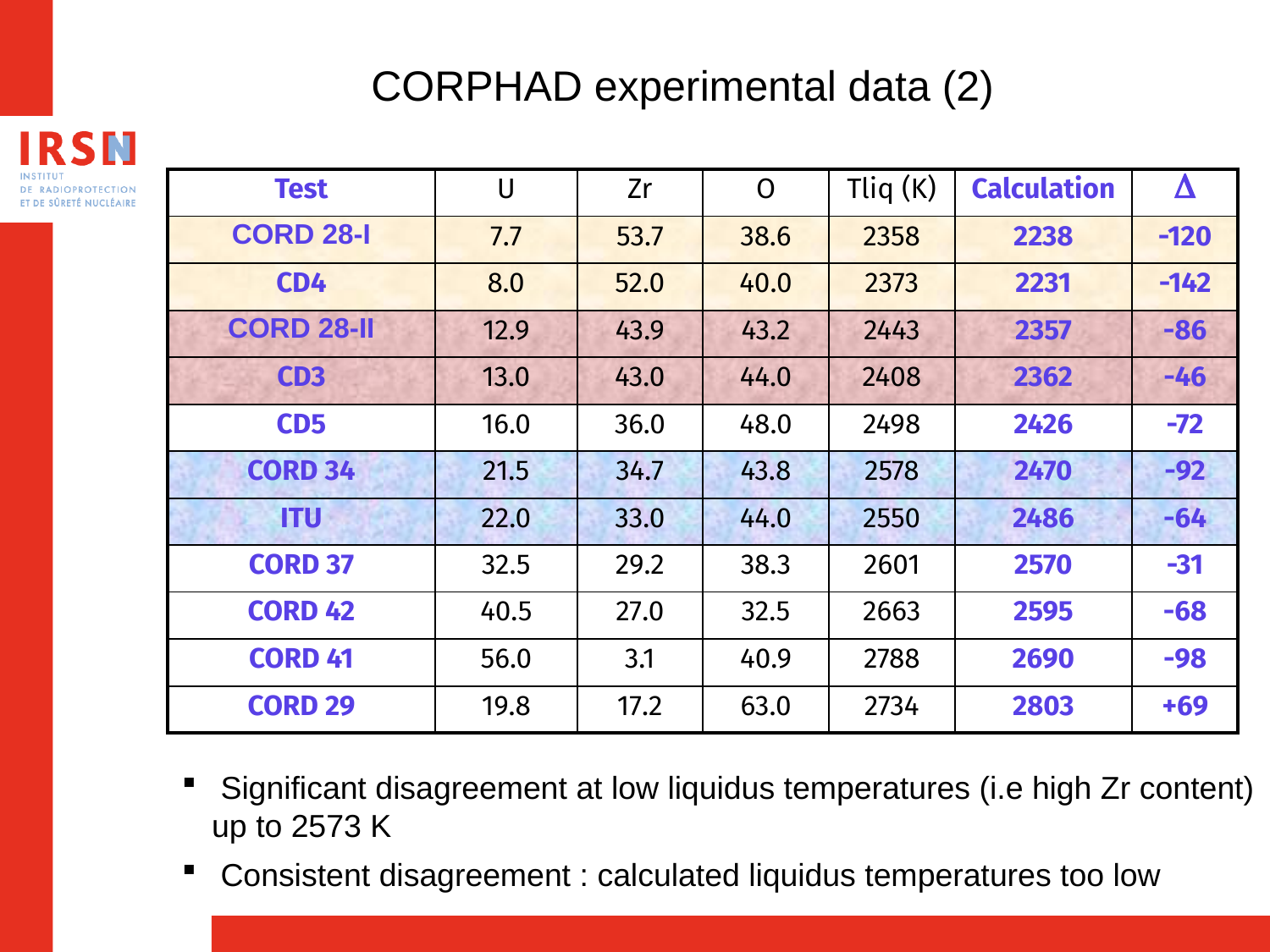

CORPHAD experimental data (2)
| Test | U | Zr | O | Tliq (K) | Calculation | Δ |
| --- | --- | --- | --- | --- | --- | --- |
| CORD 28-I | 7.7 | 53.7 | 38.6 | 2358 | 2238 | -120 |
| CD4 | 8.0 | 52.0 | 40.0 | 2373 | 2231 | -142 |
| CORD 28-II | 12.9 | 43.9 | 43.2 | 2443 | 2357 | -86 |
| CD3 | 13.0 | 43.0 | 44.0 | 2408 | 2362 | -46 |
| CD5 | 16.0 | 36.0 | 48.0 | 2498 | 2426 | -72 |
| CORD 34 | 21.5 | 34.7 | 43.8 | 2578 | 2470 | -92 |
| ITU | 22.0 | 33.0 | 44.0 | 2550 | 2486 | -64 |
| CORD 37 | 32.5 | 29.2 | 38.3 | 2601 | 2570 | -31 |
| CORD 42 | 40.5 | 27.0 | 32.5 | 2663 | 2595 | -68 |
| CORD 41 | 56.0 | 3.1 | 40.9 | 2788 | 2690 | -98 |
| CORD 29 | 19.8 | 17.2 | 63.0 | 2734 | 2803 | +69 |
 Significant disagreement at low liquidus temperatures (i.e high Zr content) up to 2573 K
 Consistent disagreement : calculated liquidus temperatures too low